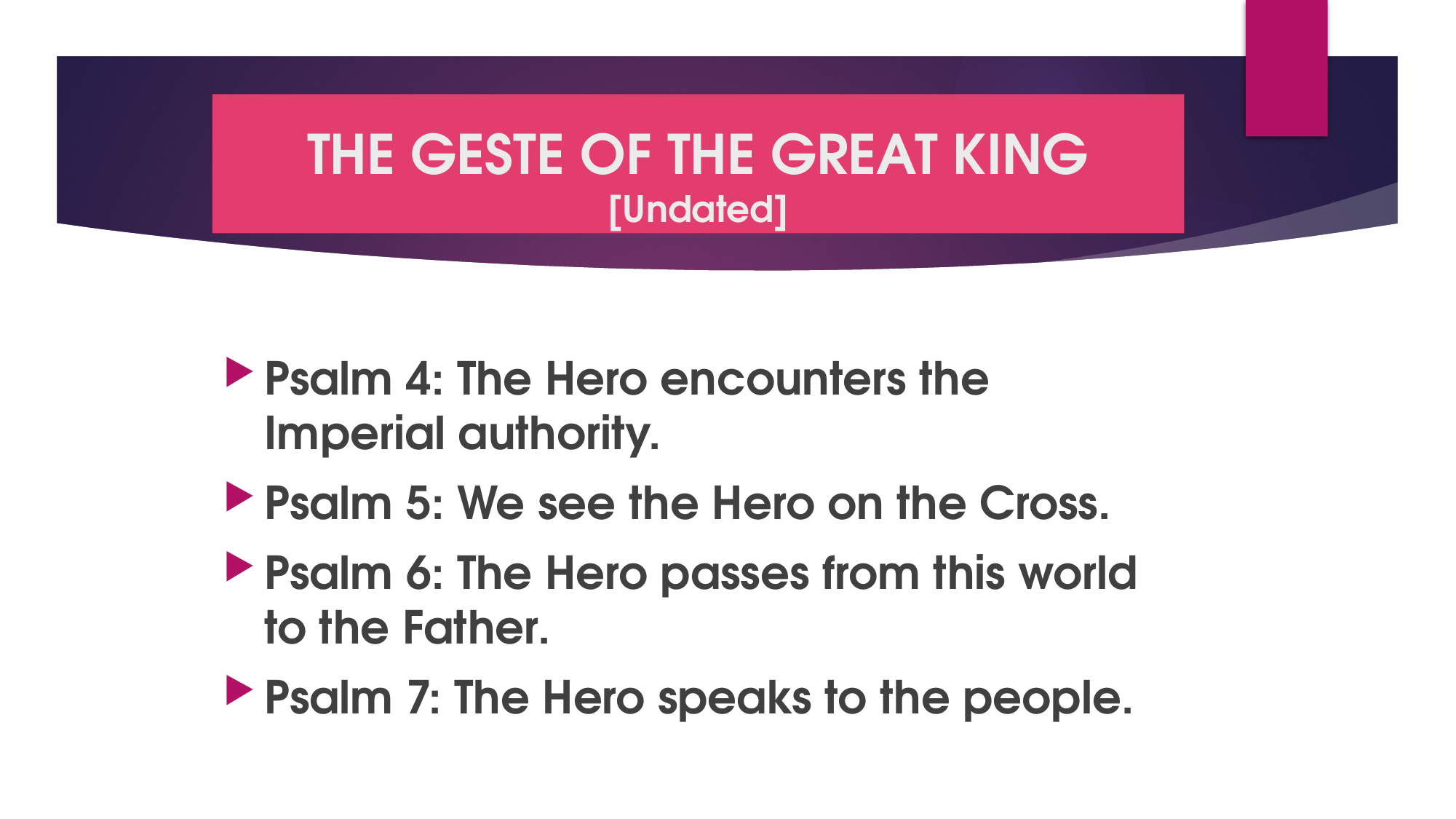

# THE GESTE OF THE GREAT KING [Undated]

Psalm 4: The Hero encounters the Imperial authority.
Psalm 5: We see the Hero on the Cross.
Psalm 6: The Hero passes from this world to the Father.
Psalm 7: The Hero speaks to the people.